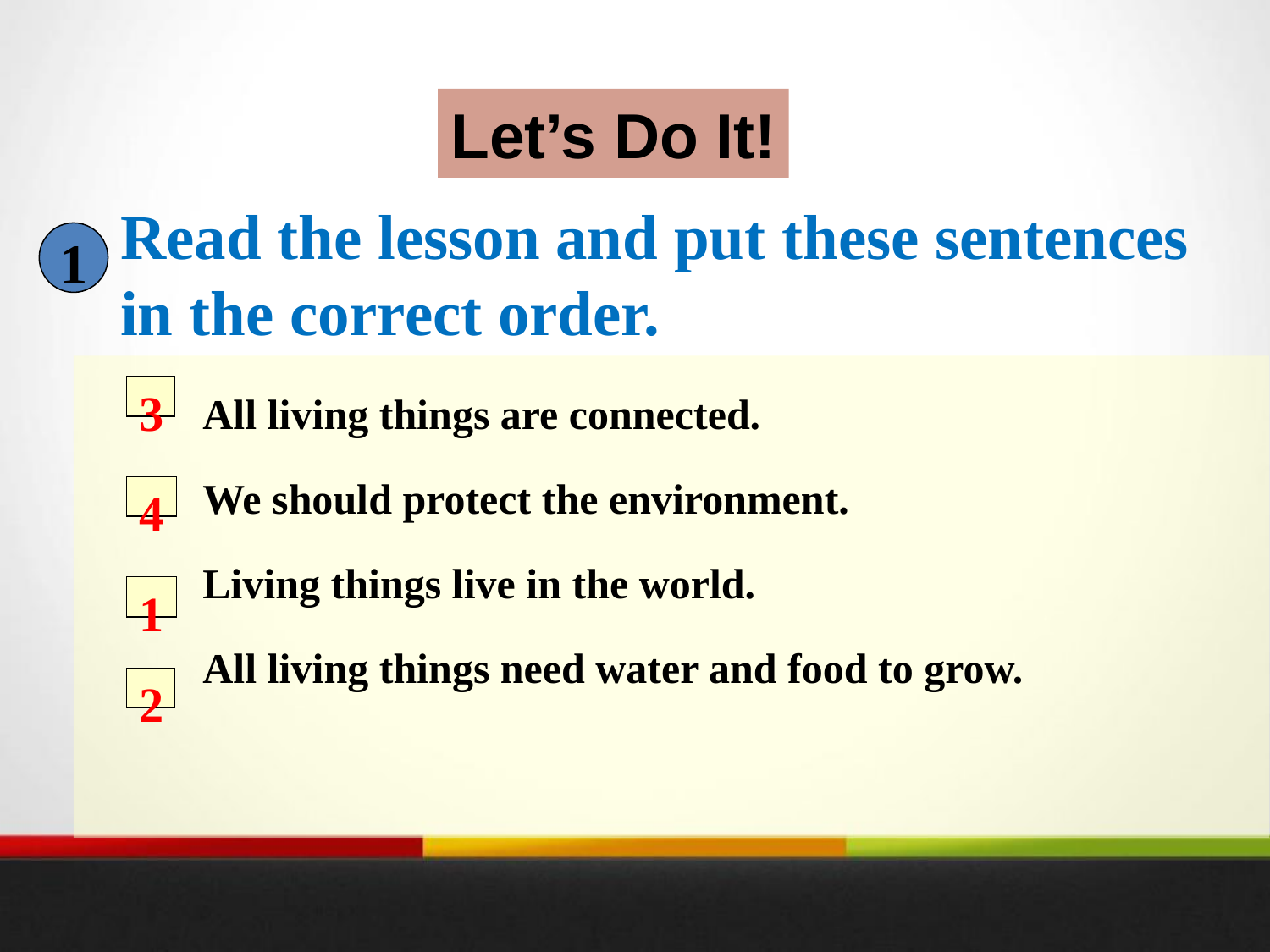

Let’s Do It!
Read the lesson and put these sentences
in the correct order.
1
           All living things are connected.
           We should protect the environment.
           Living things live in the world.
           All living things need water and food to grow.
3
4
1
2